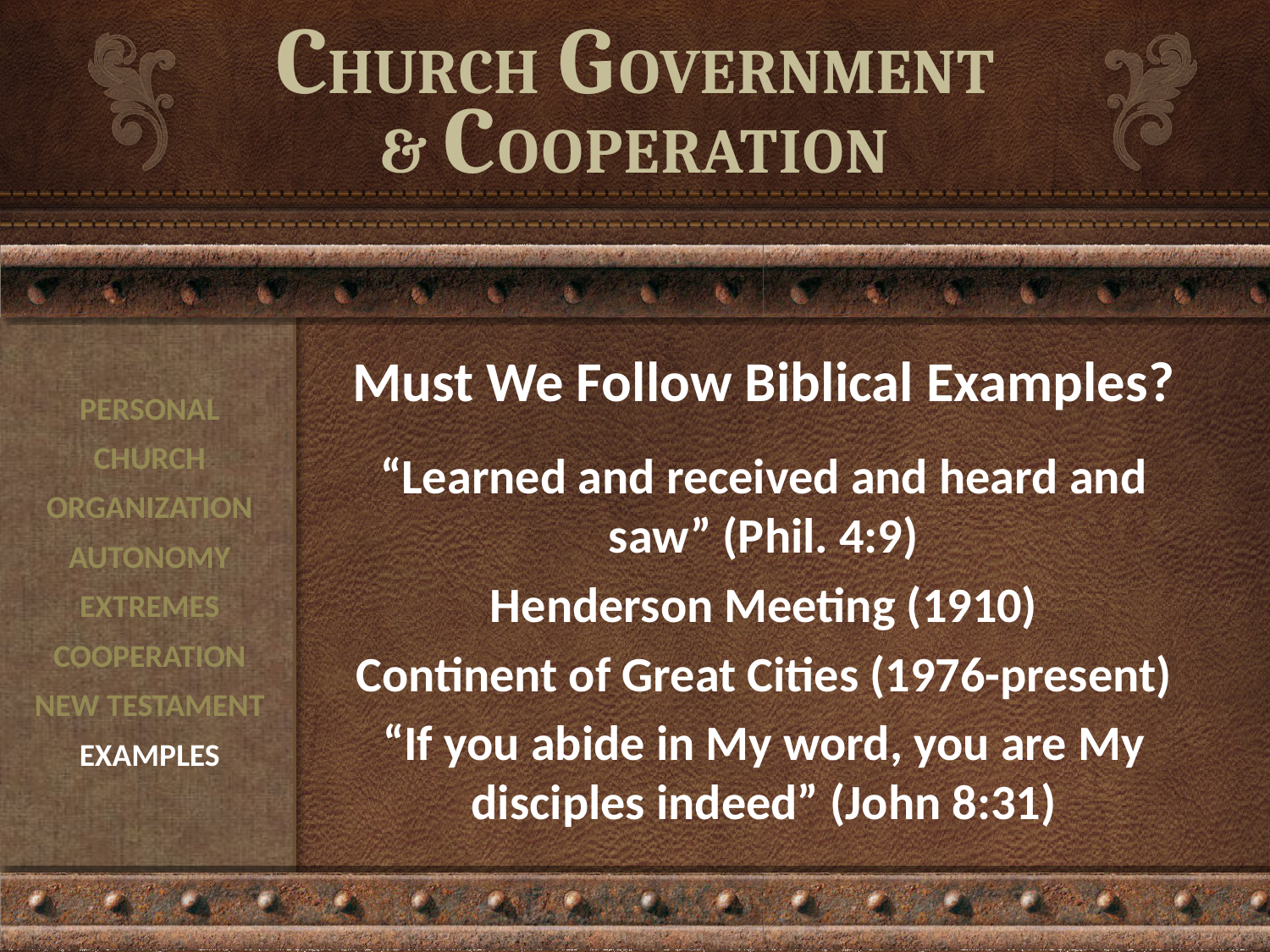

# CHURCH GOVERNMENT & COOPERATION
Must We Follow Biblical Examples?
“Learned and received and heard and saw” (Phil. 4:9)
Henderson Meeting (1910)
Continent of Great Cities (1976-present)
“If you abide in My word, you are My disciples indeed” (John 8:31)
PERSONAL
CHURCH
ORGANIZATION
AUTONOMY
EXTREMES
COOPERATION
NEW TESTAMENT
EXAMPLES